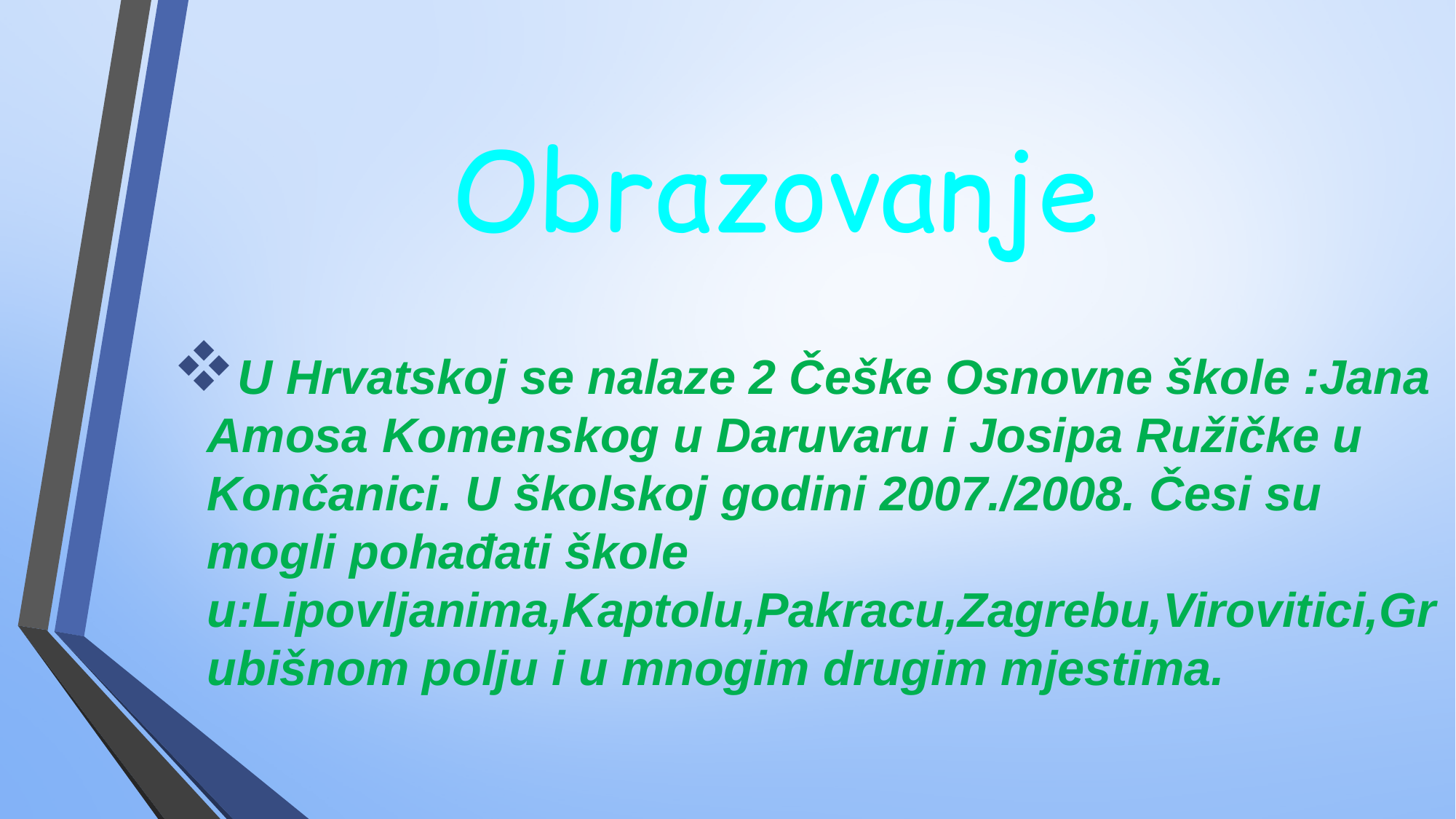

# Obrazovanje
U Hrvatskoj se nalaze 2 Češke Osnovne škole :Jana Amosa Komenskog u Daruvaru i Josipa Ružičke u Končanici. U školskoj godini 2007./2008. Česi su mogli pohađati škole u:Lipovljanima,Kaptolu,Pakracu,Zagrebu,Virovitici,Grubišnom polju i u mnogim drugim mjestima.